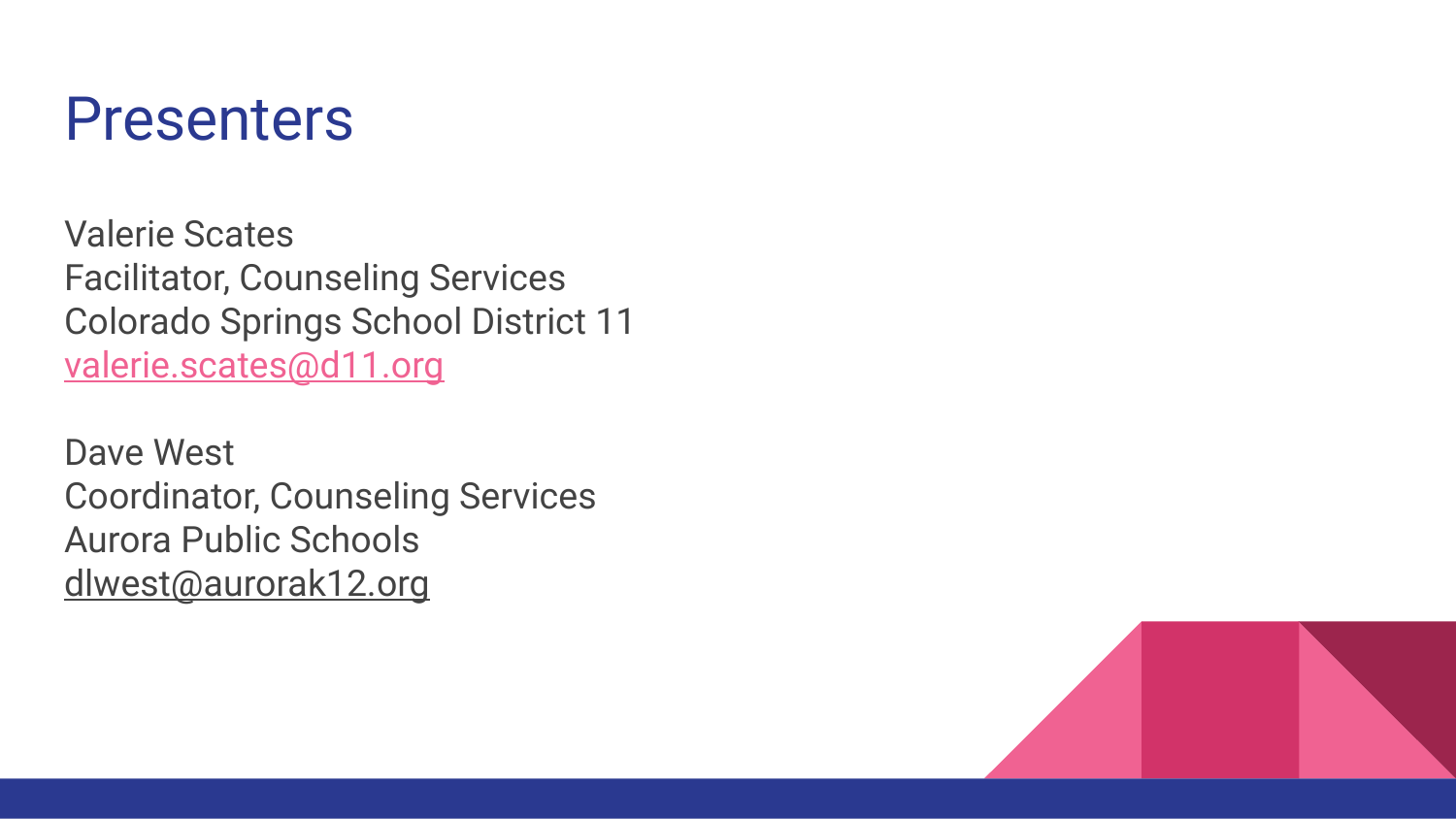

# Presenters
Valerie Scates
Facilitator, Counseling Services
Colorado Springs School District 11
valerie.scates@d11.org

Dave West
Coordinator, Counseling Services
Aurora Public Schools
dlwest@aurorak12.org